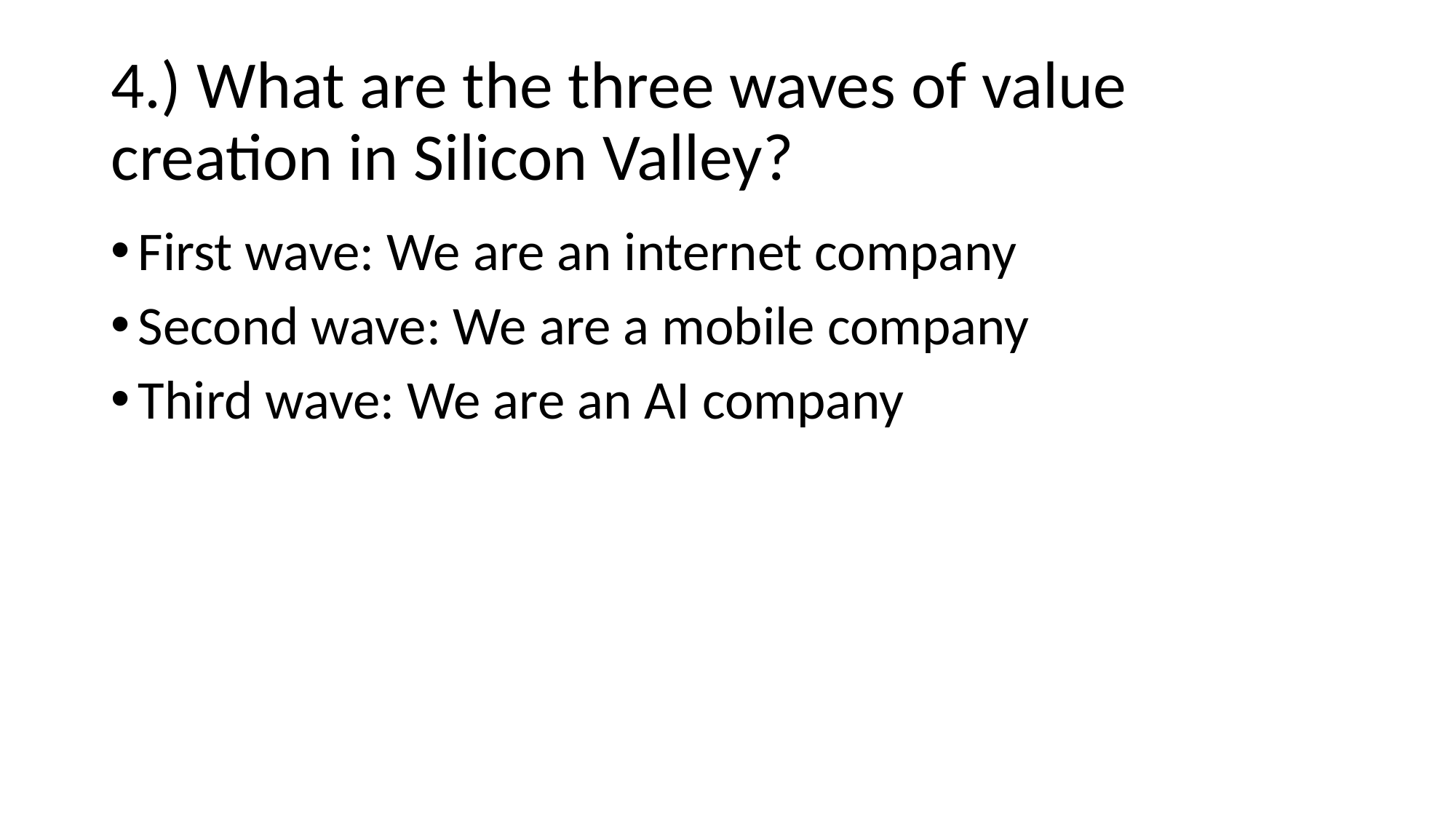

# 4.) What are the three waves of value creation in Silicon Valley?
First wave: We are an internet company
Second wave: We are a mobile company
Third wave: We are an AI company